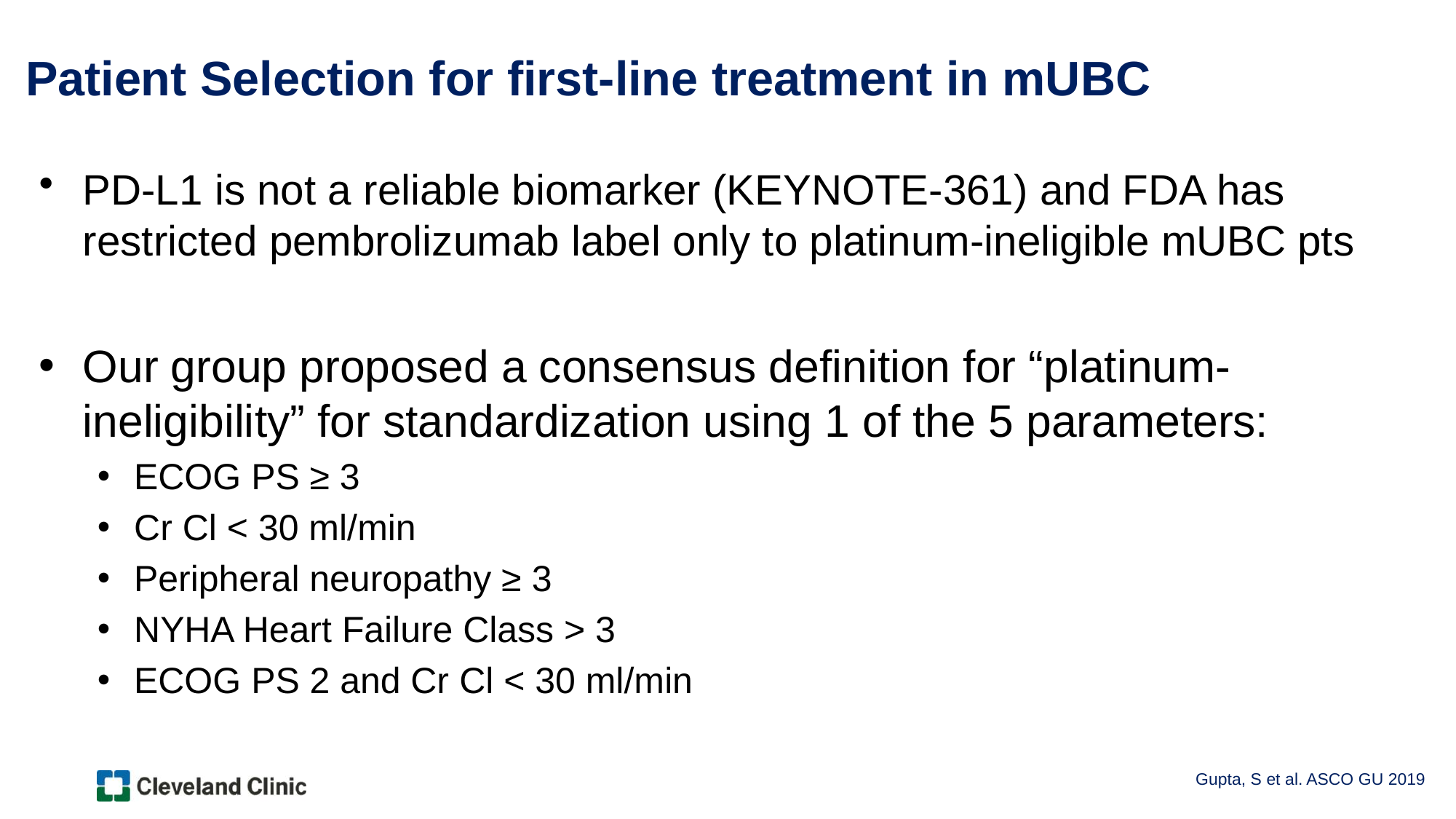

# Patient Selection for first-line treatment in mUBC
PD-L1 is not a reliable biomarker (KEYNOTE-361) and FDA has restricted pembrolizumab label only to platinum-ineligible mUBC pts

Our group proposed a consensus definition for “platinum-ineligibility” for standardization using 1 of the 5 parameters:
ECOG PS ≥ 3
Cr Cl < 30 ml/min
Peripheral neuropathy ≥ 3
NYHA Heart Failure Class > 3
ECOG PS 2 and Cr Cl < 30 ml/min

Gupta, S et al. ASCO GU 2019